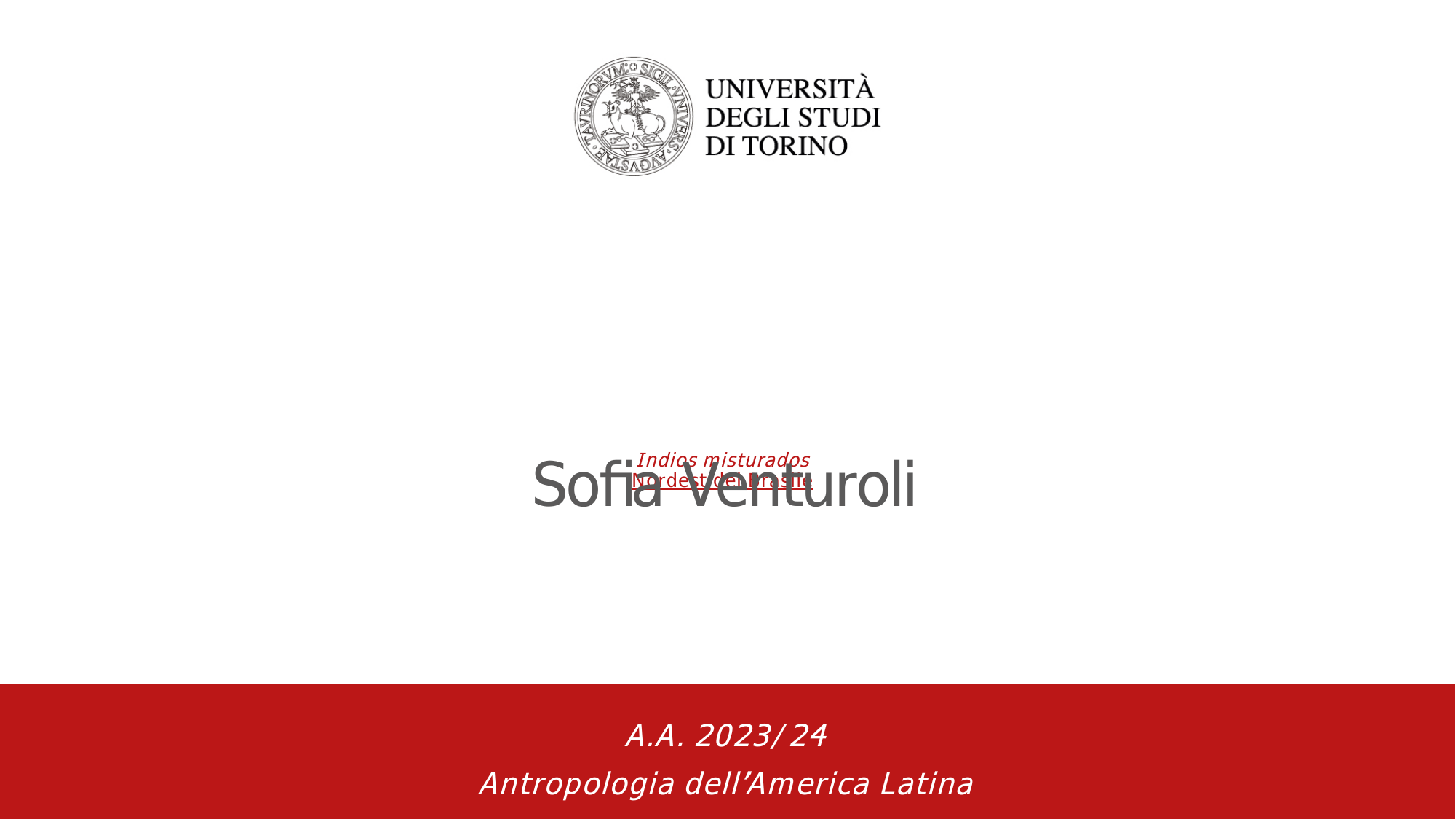

# Indios misturados Nordest del Brasile
Sofia Venturoli
A.A. 2023/24
Antropologia dell’America Latina